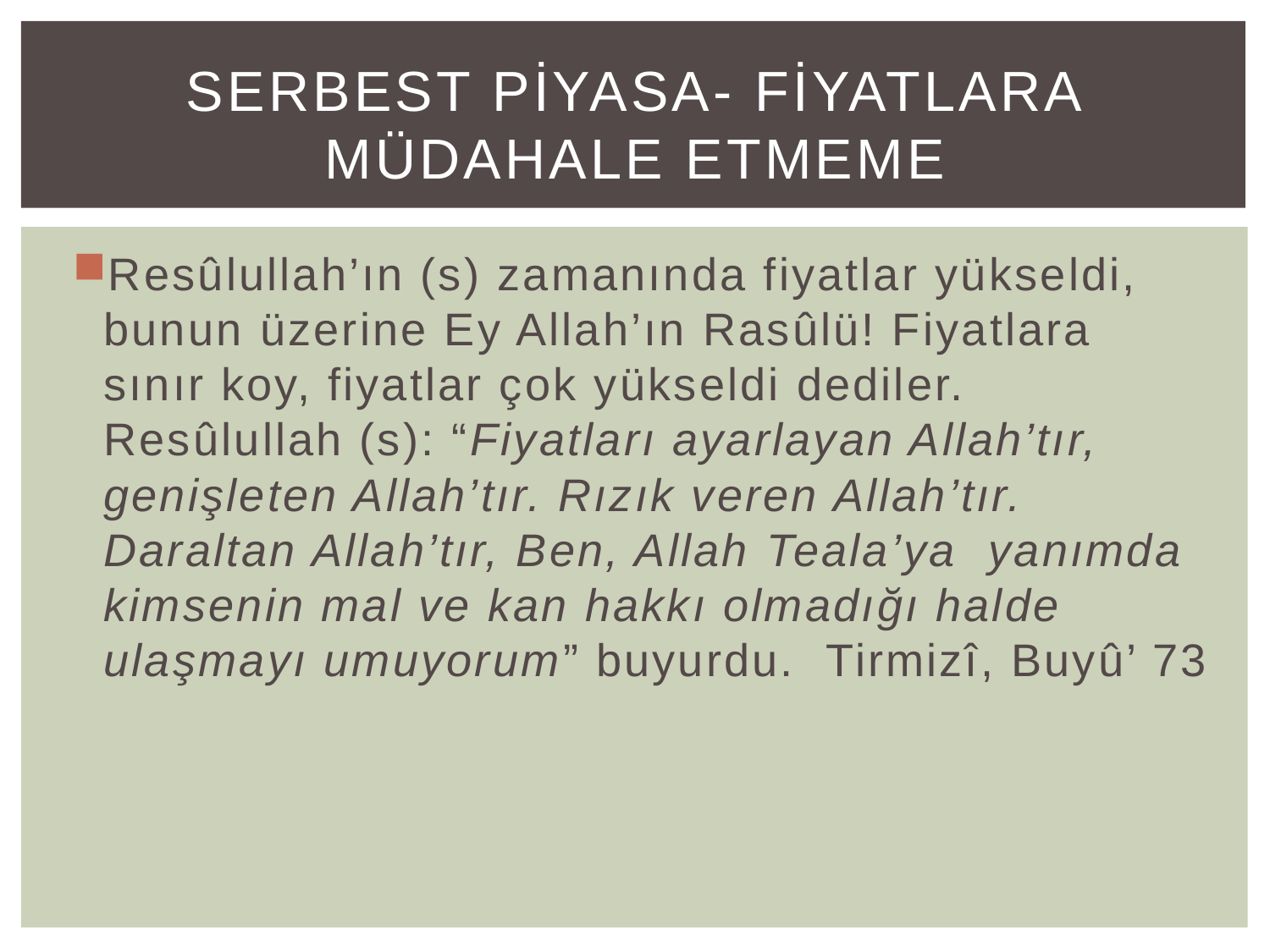

# SERBEST PİYASA- FİYATLARA MÜDAHALE ETMEME
Resûlullah’ın (s) zamanında fiyatlar yükseldi, bunun üzerine Ey Allah’ın Rasûlü! Fiyatlara sınır koy, fiyatlar çok yükseldi dediler. Resûlullah (s): “Fiyatları ayarlayan Allah’tır, genişleten Allah’tır. Rızık veren Allah’tır. Daraltan Allah’tır, Ben, Allah Teala’ya  yanımda kimsenin mal ve kan hakkı olmadığı halde ulaşmayı umuyorum” buyurdu.  Tirmizî, Buyû’ 73